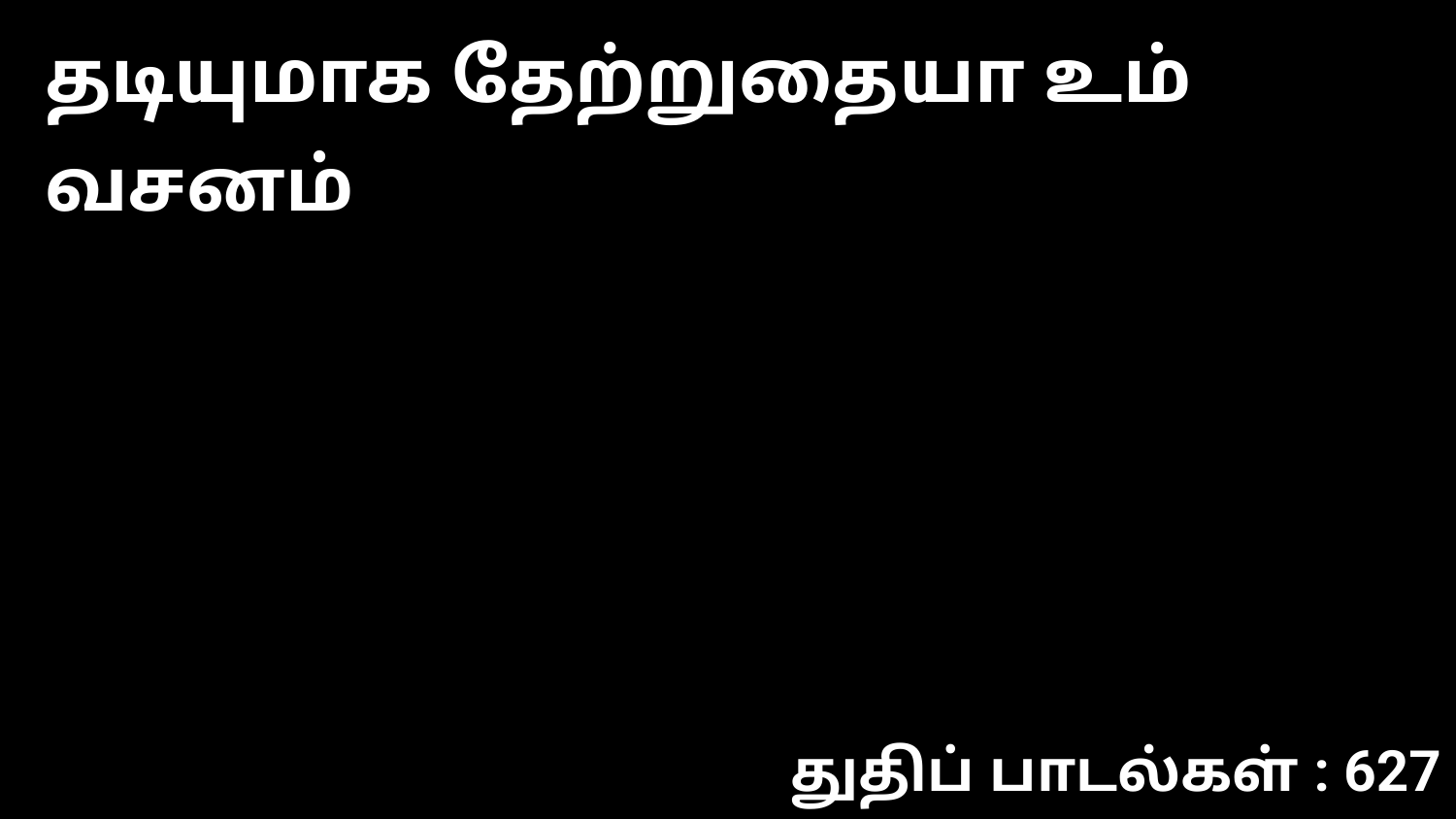

தடியுமாக தேற்றுதையா உம் வசனம்
துதிப் பாடல்கள் : 627